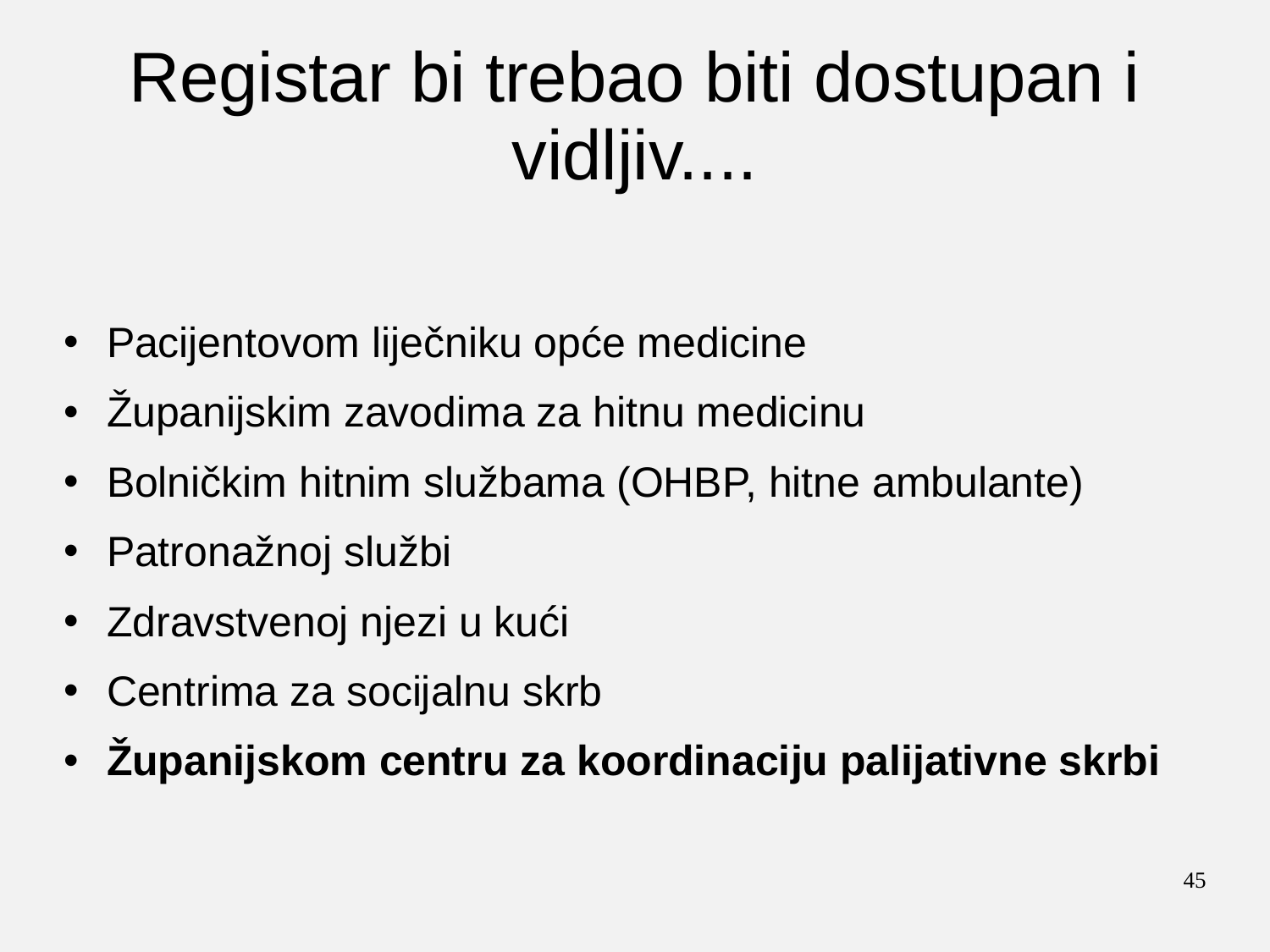

# Registar bi trebao biti dostupan i vidljiv....
Pacijentovom liječniku opće medicine
Županijskim zavodima za hitnu medicinu
Bolničkim hitnim službama (OHBP, hitne ambulante)
Patronažnoj službi
Zdravstvenoj njezi u kući
Centrima za socijalnu skrb
Županijskom centru za koordinaciju palijativne skrbi
45